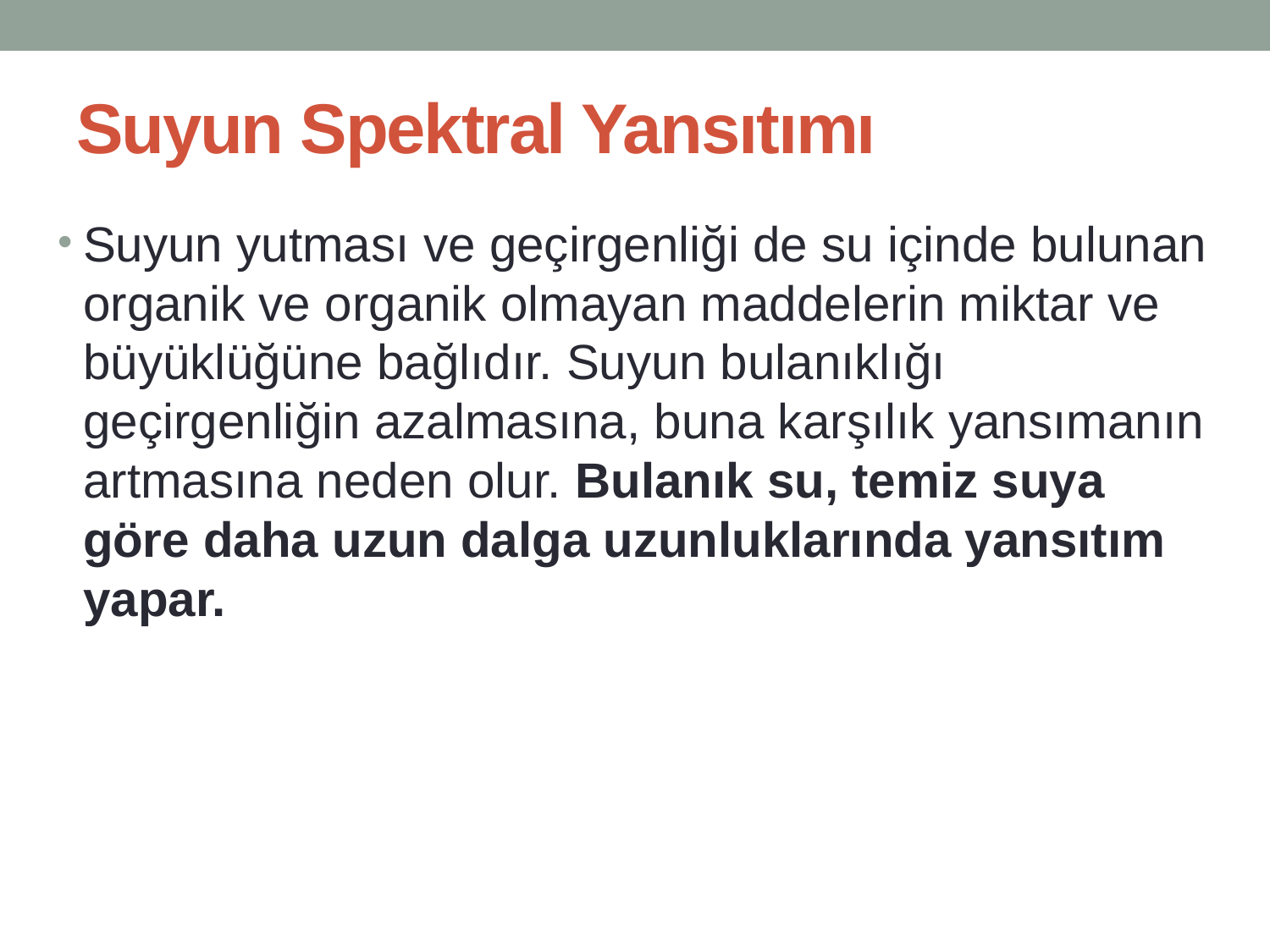

# Suyun Spektral Yansıtımı
Suyun yutması ve geçirgenliği de su içinde bulunan organik ve organik olmayan maddelerin miktar ve büyüklüğüne bağlıdır. Suyun bulanıklığı geçirgenliğin azalmasına, buna karşılık yansımanın artmasına neden olur. Bulanık su, temiz suya göre daha uzun dalga uzunluklarında yansıtım yapar.